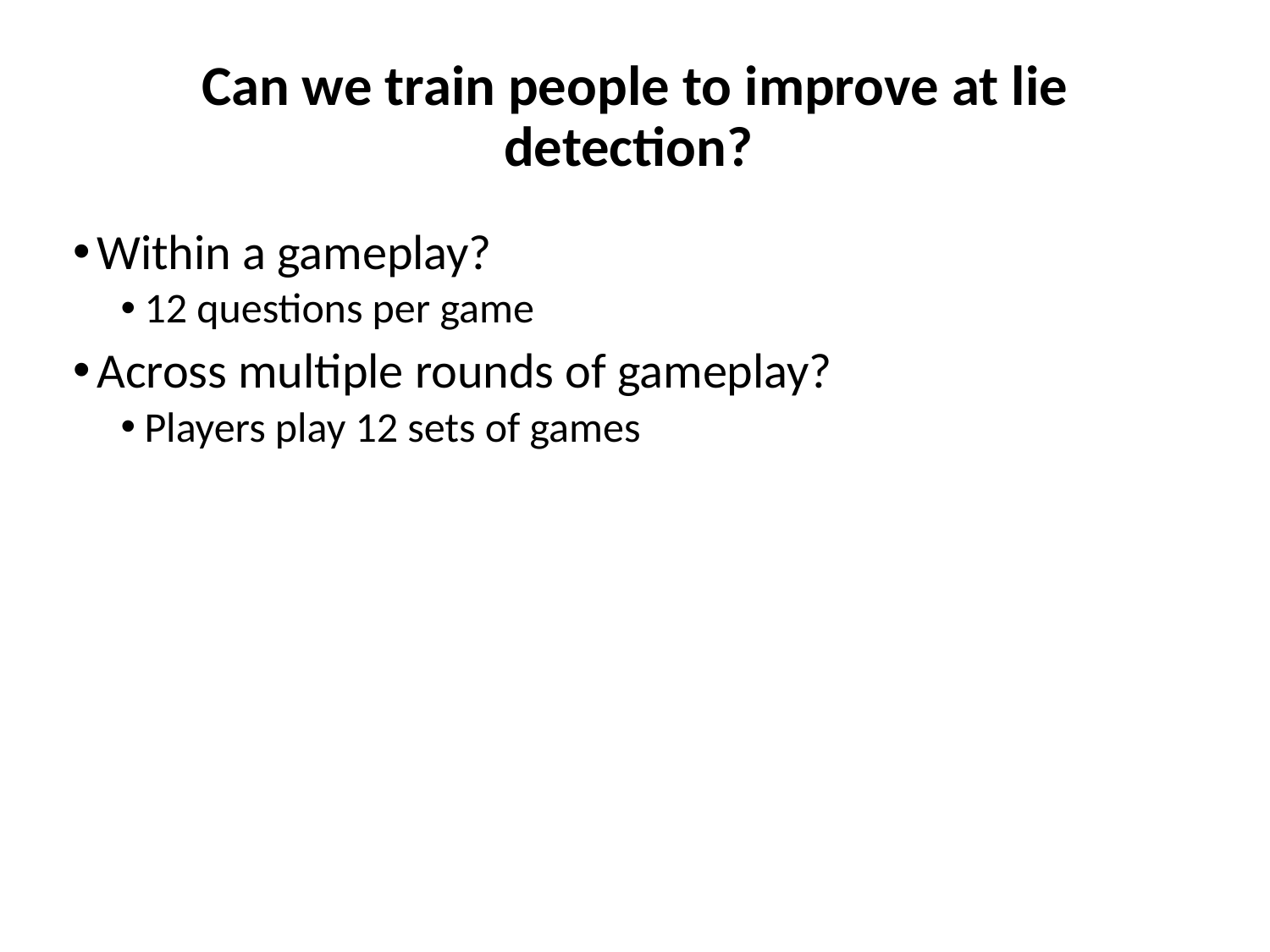

# Can we train people to improve at lie detection?
Within a gameplay?
12 questions per game
Across multiple rounds of gameplay?
Players play 12 sets of games